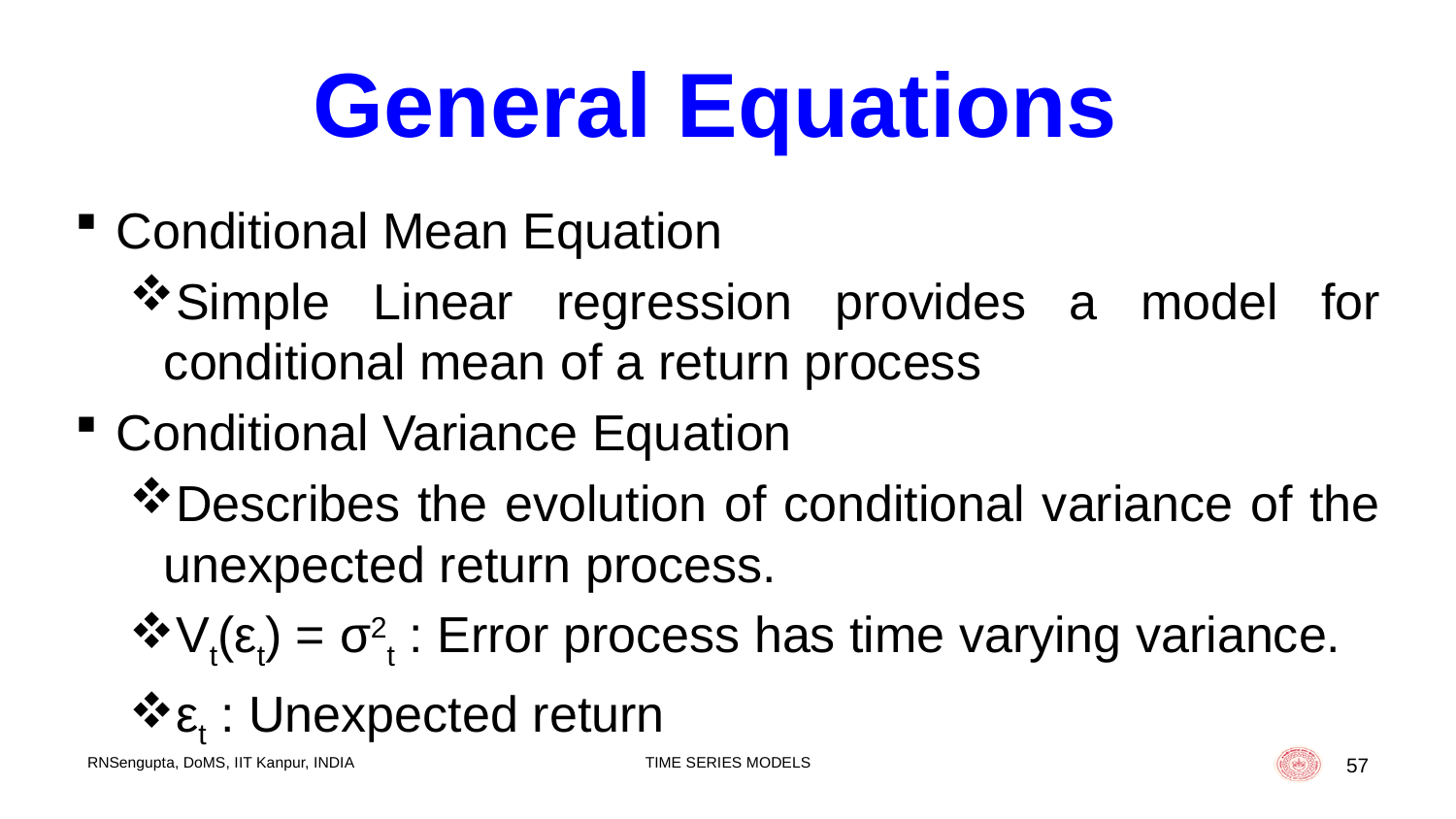

General Equations
Conditional Mean Equation
Simple Linear regression provides a model for conditional mean of a return process
Conditional Variance Equation
Describes the evolution of conditional variance of the unexpected return process.
Vt(εt) = σ2t : Error process has time varying variance.
εt : Unexpected return
RNSengupta, DoMS, IIT Kanpur, INDIA
TIME SERIES MODELS
57